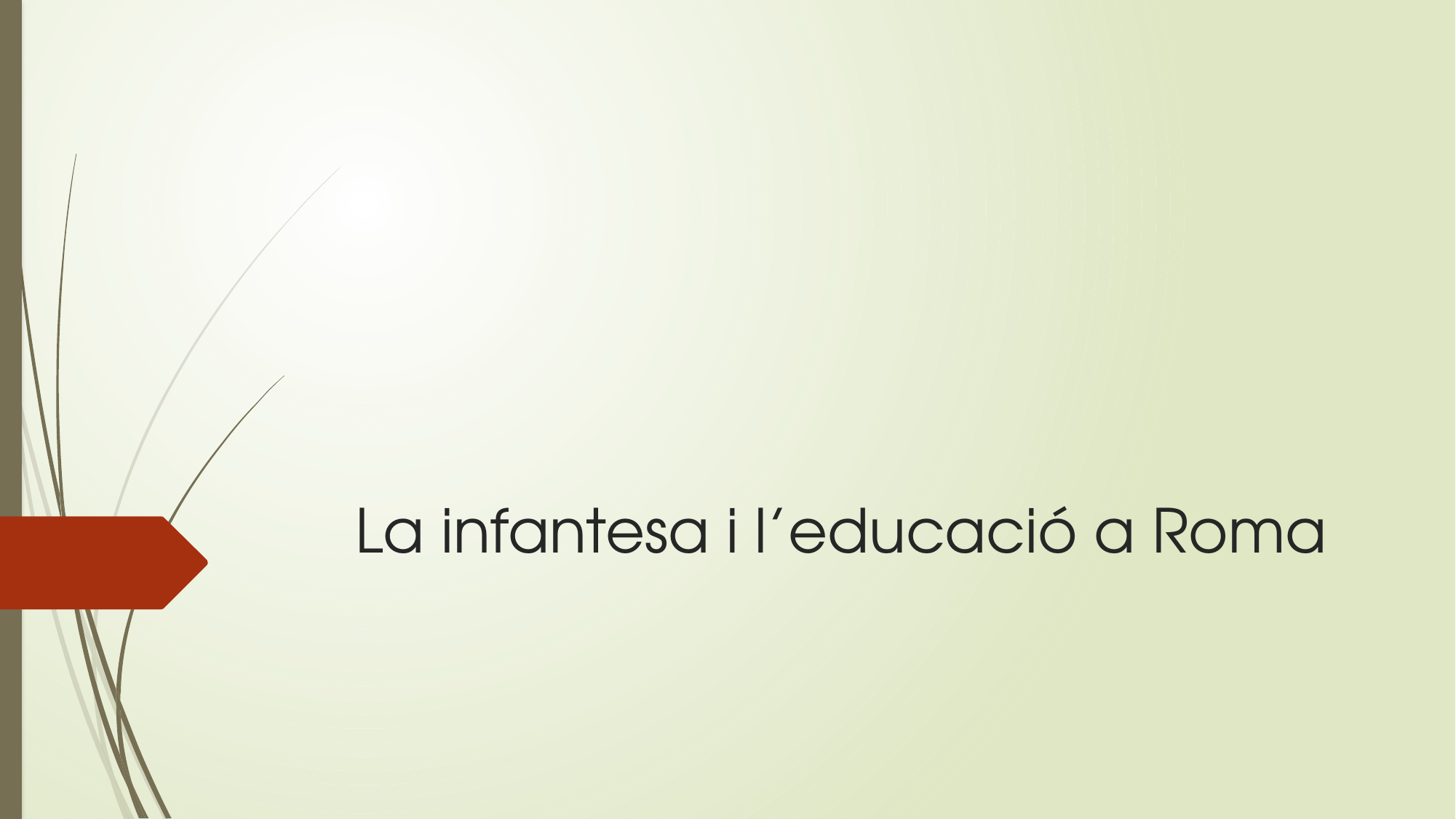

# La infantesa i l’educació a Roma